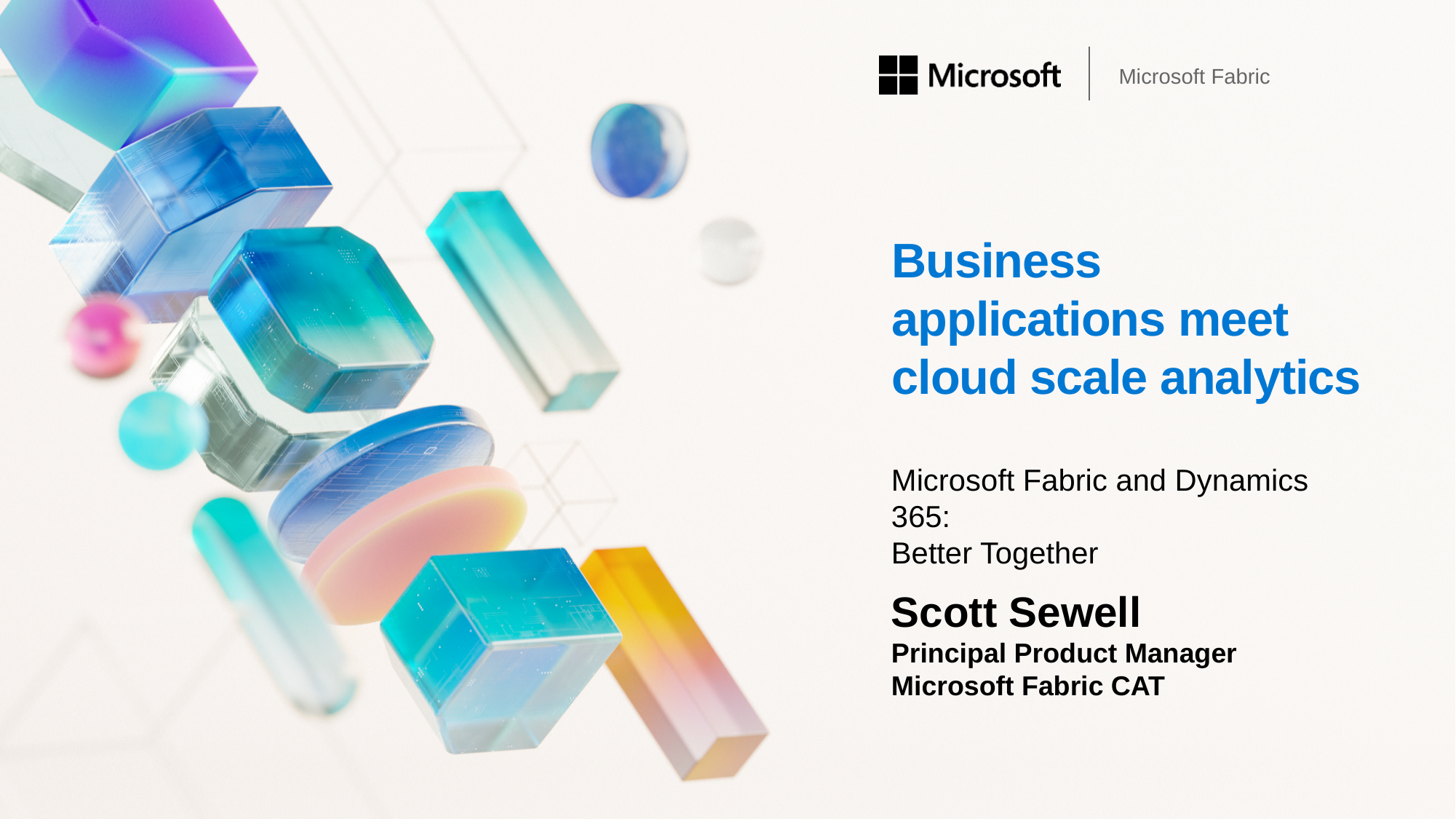

# Business applications meet cloud scale analytics
Microsoft Fabric and Dynamics 365:
Better Together

Scott Sewell
Principal Product Manager
Microsoft Fabric CAT